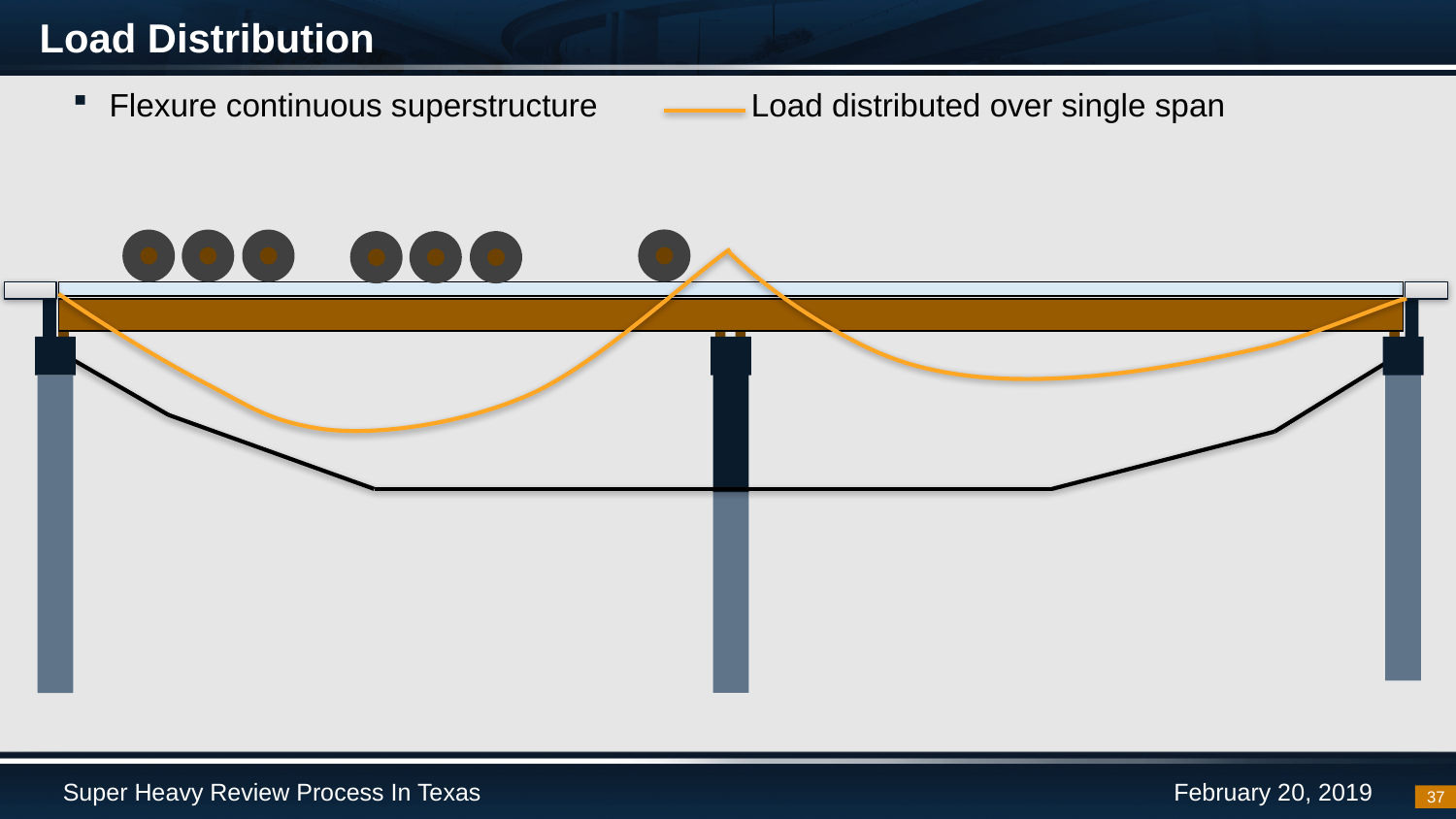

# Load Distribution
Flexure continuous superstructure

Load distributed over single span

37